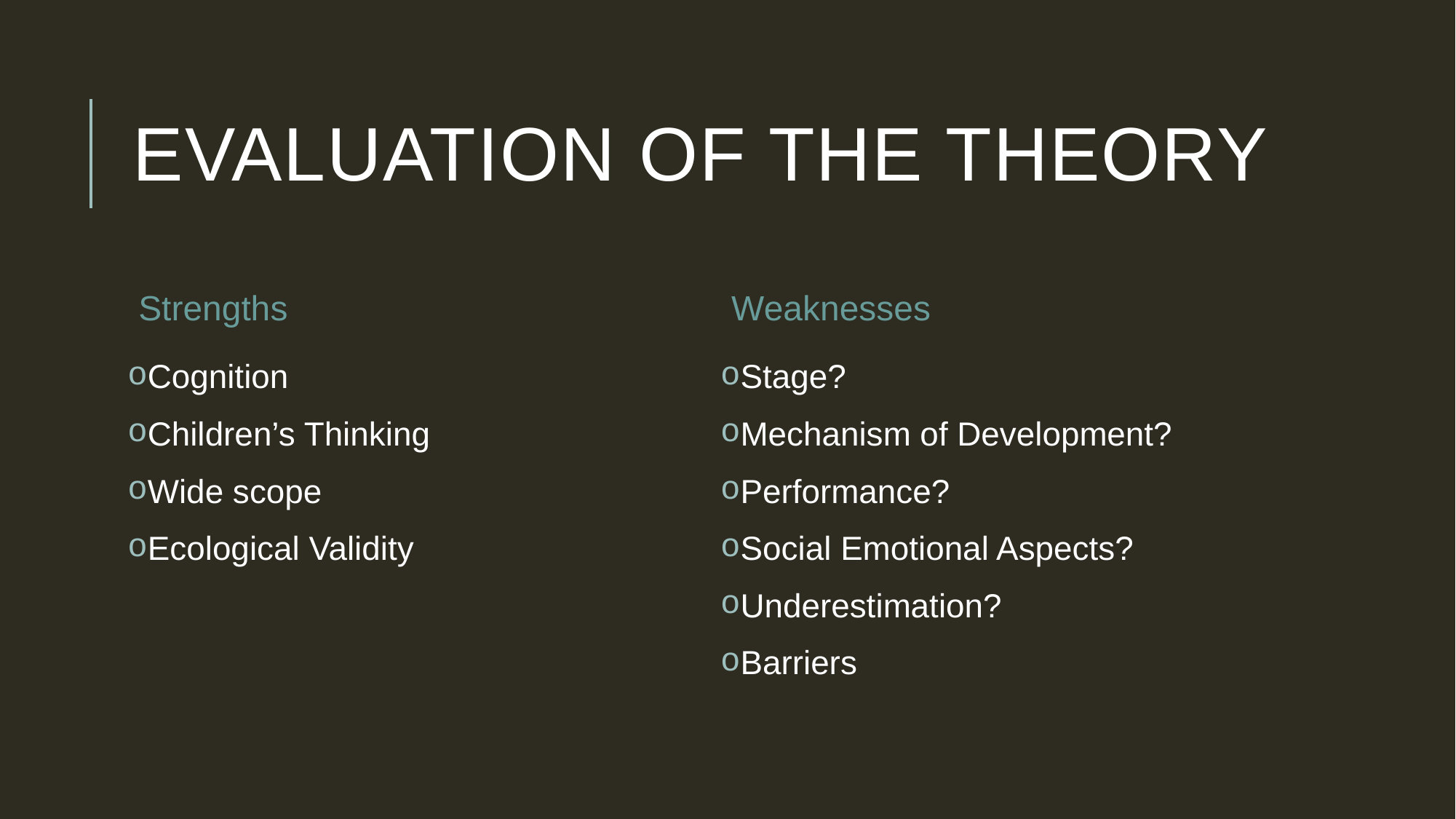

# Evaluation of the Theory
Strengths
Weaknesses
Cognition
Children’s Thinking
Wide scope
Ecological Validity
Stage?
Mechanism of Development?
Performance?
Social Emotional Aspects?
Underestimation?
Barriers